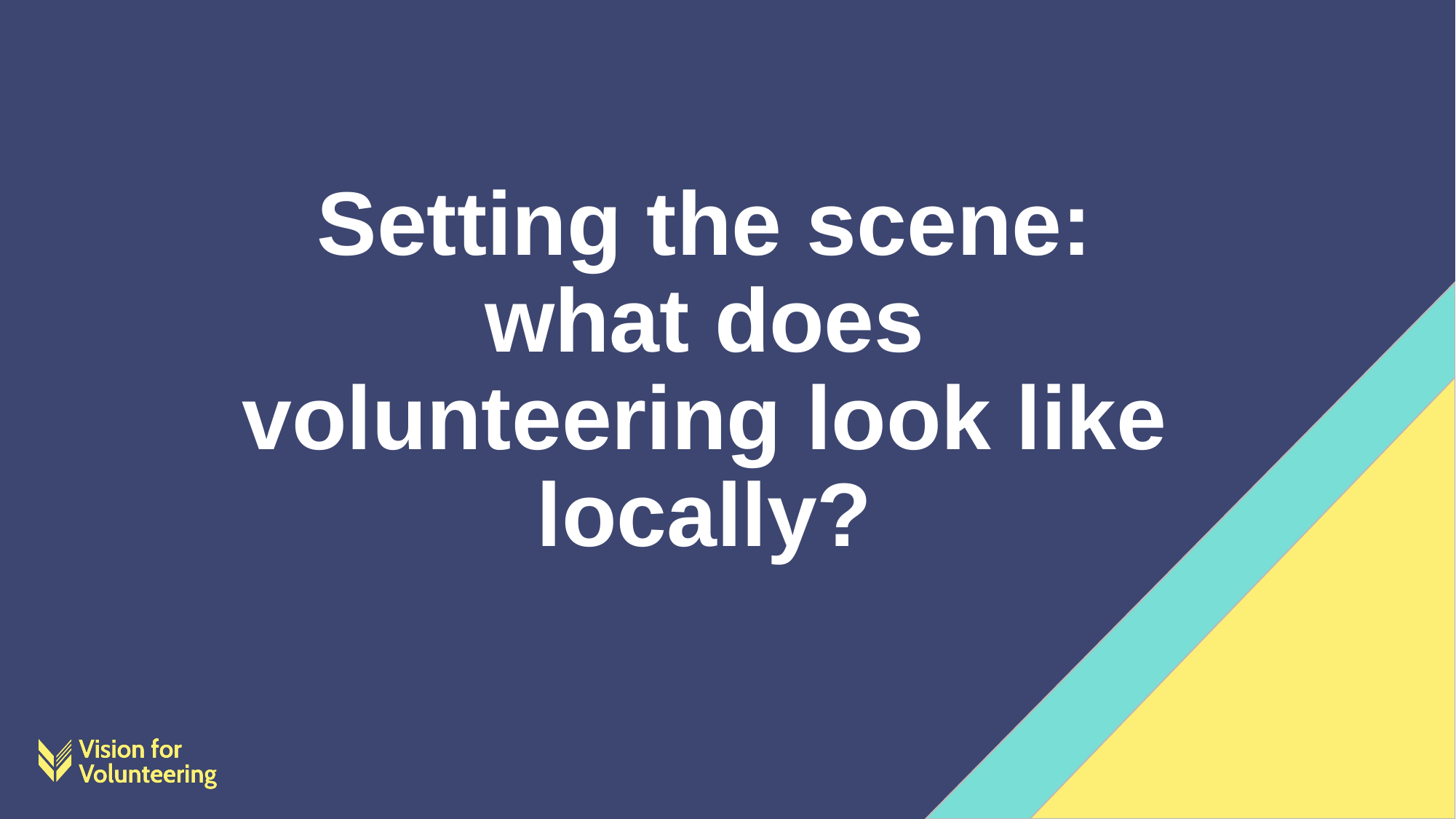

# Setting the scene: what does volunteering look like locally?